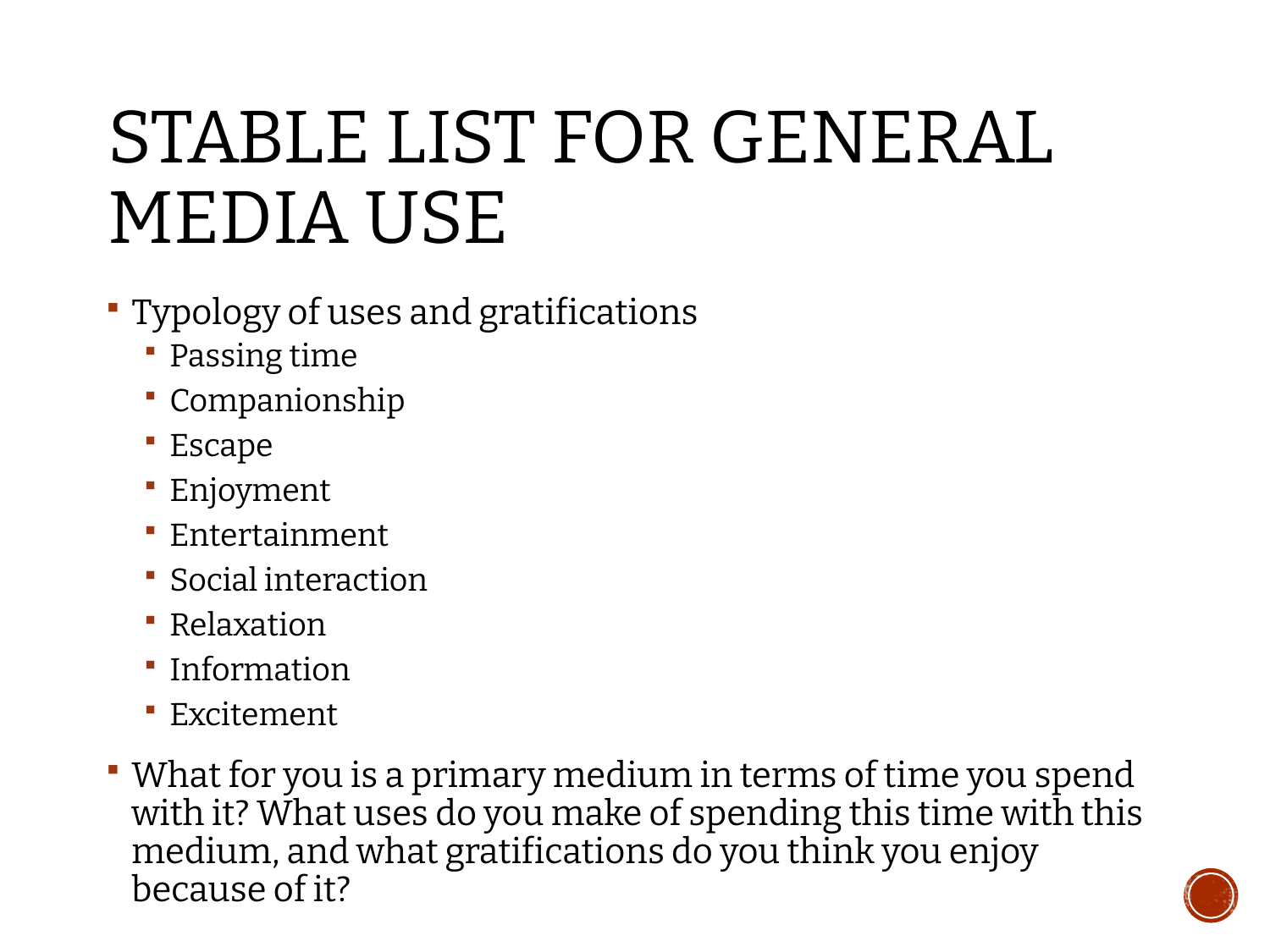

# Stable list for general media use
Typology of uses and gratifications
Passing time
Companionship
Escape
Enjoyment
Entertainment
Social interaction
Relaxation
Information
Excitement
What for you is a primary medium in terms of time you spend with it? What uses do you make of spending this time with this medium, and what gratifications do you think you enjoy because of it?